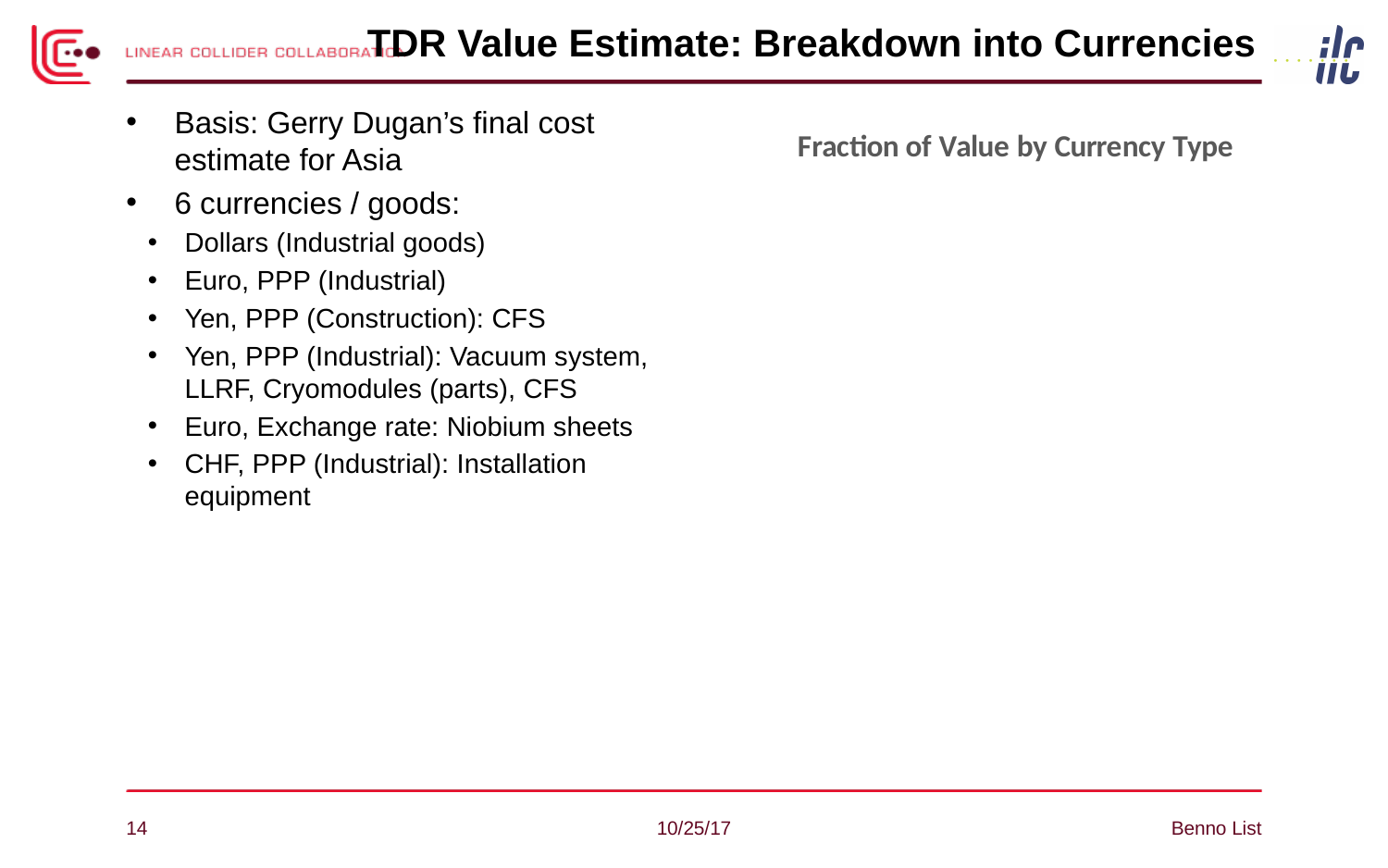

# TDR Value Estimate: Breakdown into Currencies
Basis: Gerry Dugan’s final cost estimate for Asia
6 currencies / goods:
Dollars (Industrial goods)
Euro, PPP (Industrial)
Yen, PPP (Construction): CFS
Yen, PPP (Industrial): Vacuum system, LLRF, Cryomodules (parts), CFS
Euro, Exchange rate: Niobium sheets
CHF, PPP (Industrial): Installation equipment

### Chart: Fraction of Value by Currency Type

| Category |
|---|
14
10/25/17
Benno List